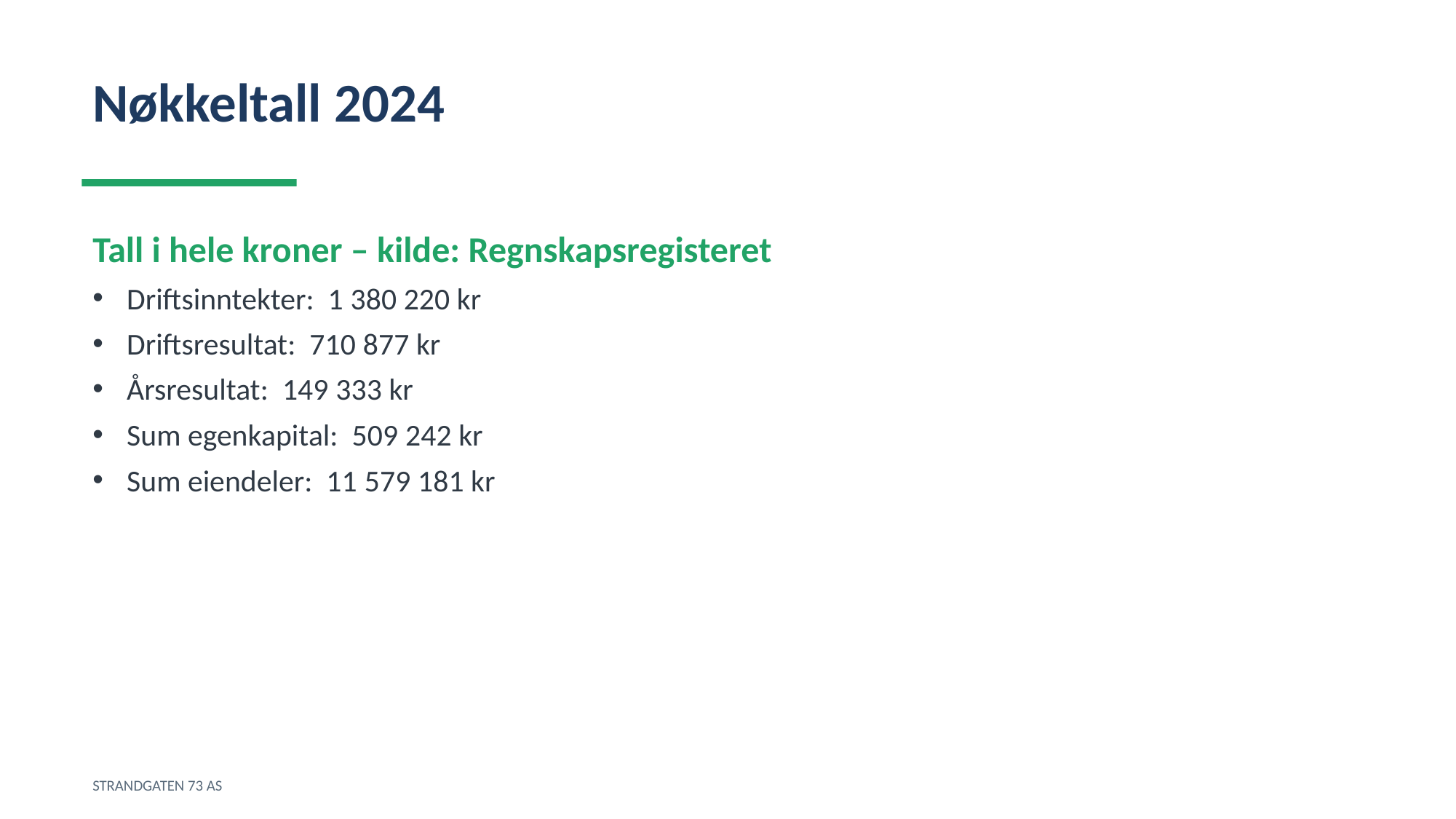

Nøkkeltall 2024

Tall i hele kroner – kilde: Regnskapsregisteret
Driftsinntekter:  1 380 220 kr
Driftsresultat:  710 877 kr
Årsresultat:  149 333 kr
Sum egenkapital:  509 242 kr
Sum eiendeler:  11 579 181 kr
STRANDGATEN 73 AS